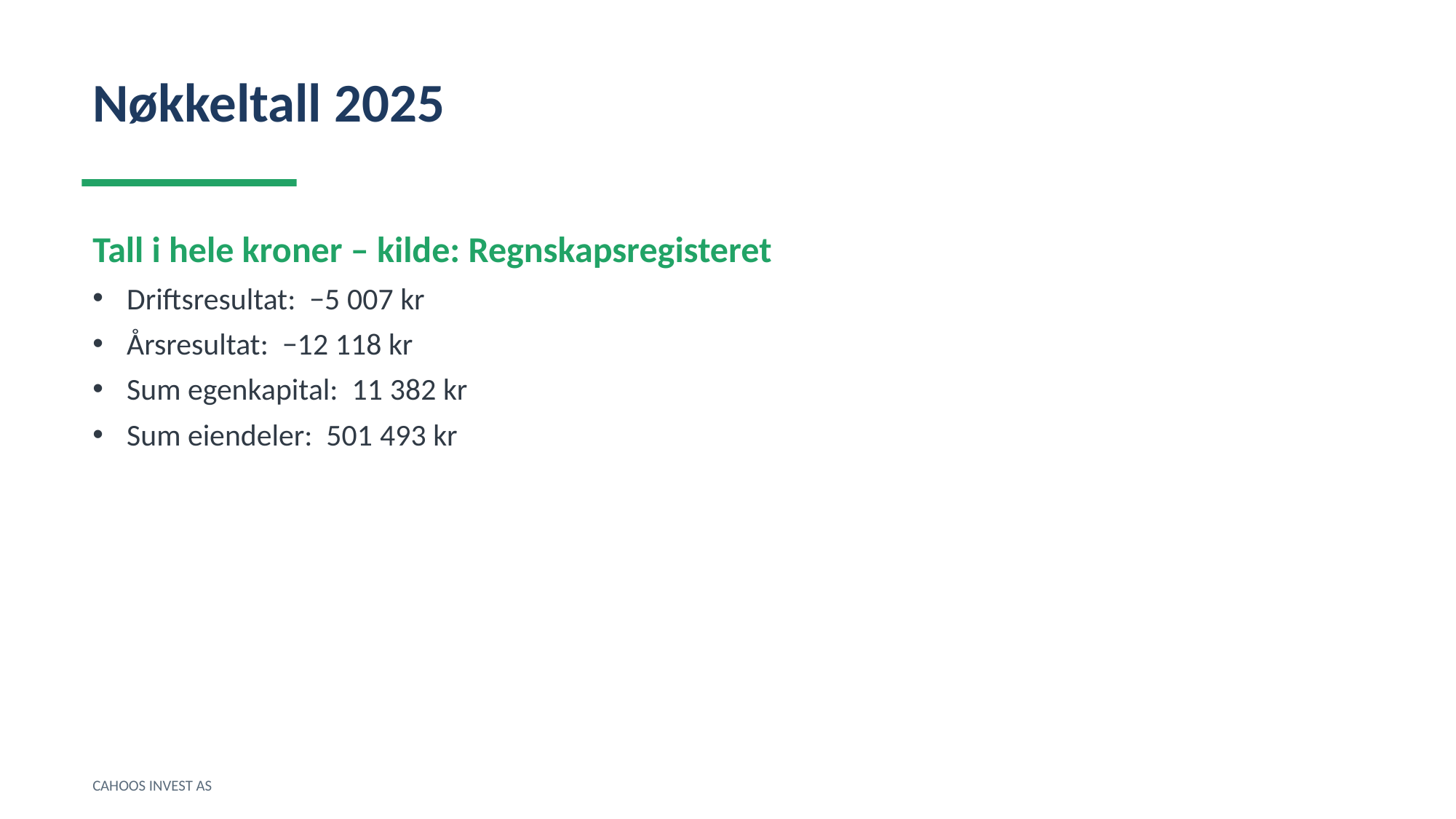

Nøkkeltall 2025

Tall i hele kroner – kilde: Regnskapsregisteret
Driftsresultat:  −5 007 kr
Årsresultat:  −12 118 kr
Sum egenkapital:  11 382 kr
Sum eiendeler:  501 493 kr
CAHOOS INVEST AS